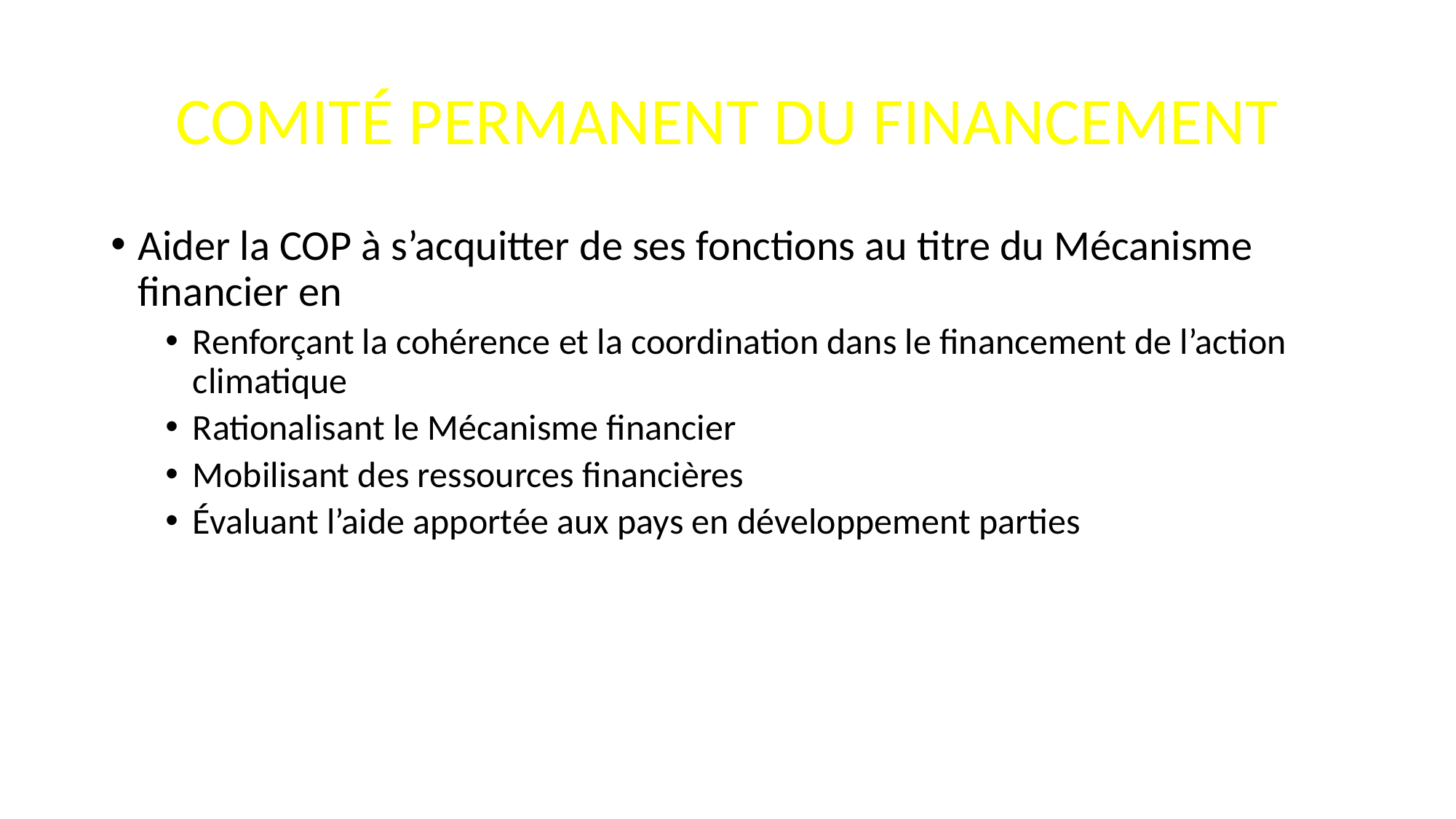

# COMITÉ PERMANENT DU FINANCEMENT
Aider la COP à s’acquitter de ses fonctions au titre du Mécanisme financier en
Renforçant la cohérence et la coordination dans le financement de l’action climatique
Rationalisant le Mécanisme financier
Mobilisant des ressources financières
Évaluant l’aide apportée aux pays en développement parties